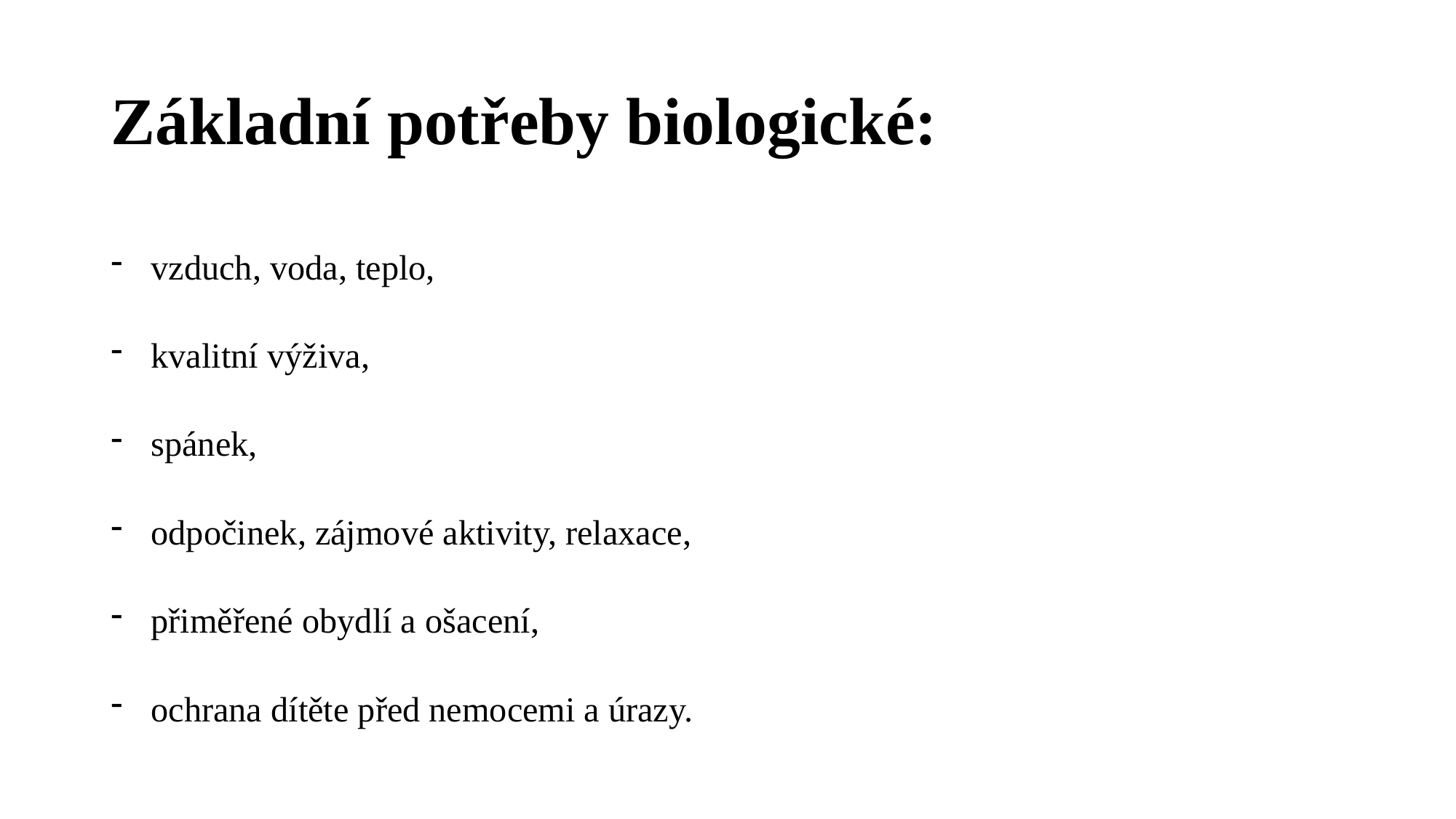

# Základní potřeby biologické:
vzduch, voda, teplo,
kvalitní výživa,
spánek,
odpočinek, zájmové aktivity, relaxace,
přiměřené obydlí a ošacení,
ochrana dítěte před nemocemi a úrazy.